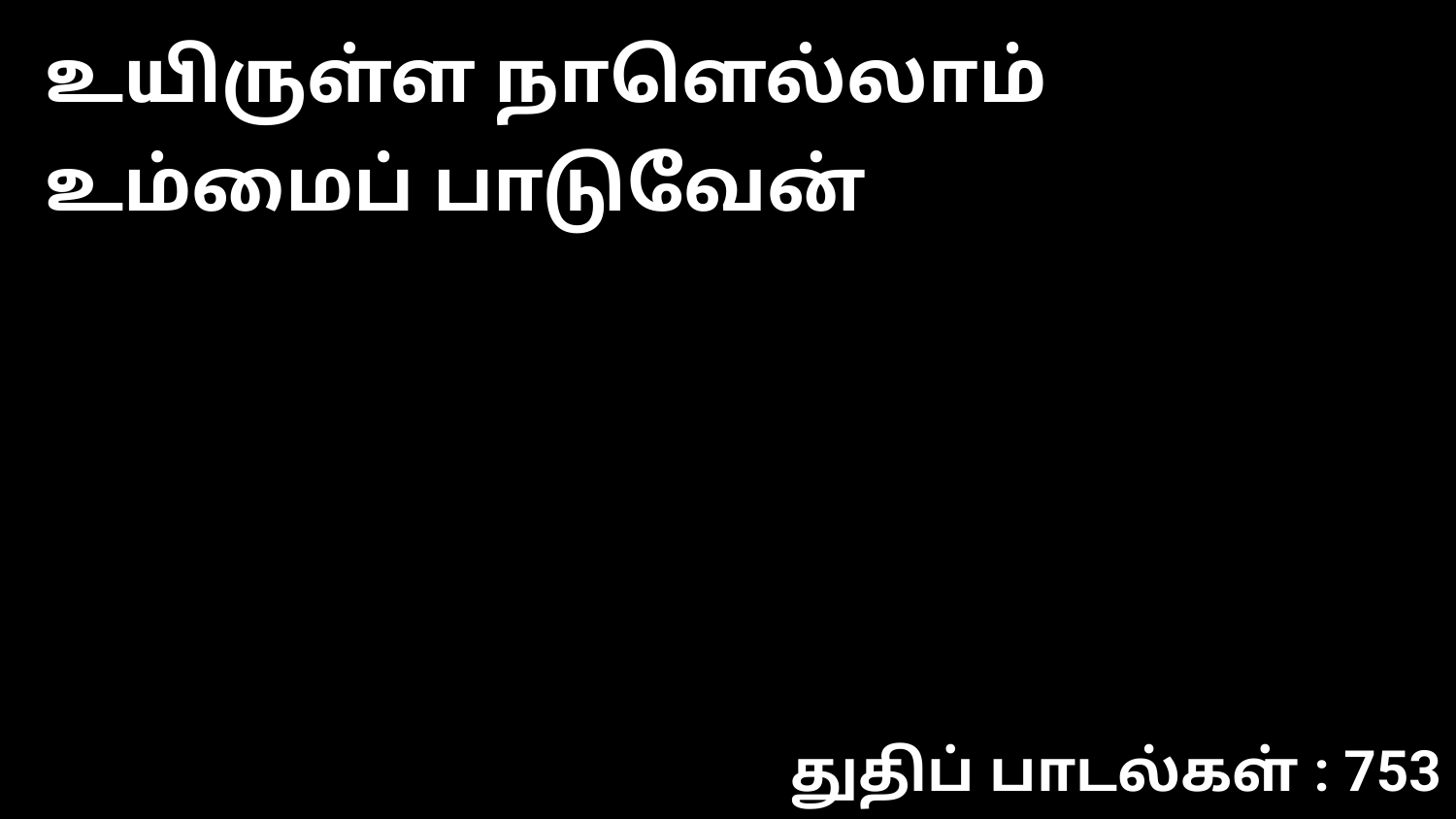

உயிருள்ள நாளெல்லாம் உம்மைப் பாடுவேன்
துதிப் பாடல்கள் : 753